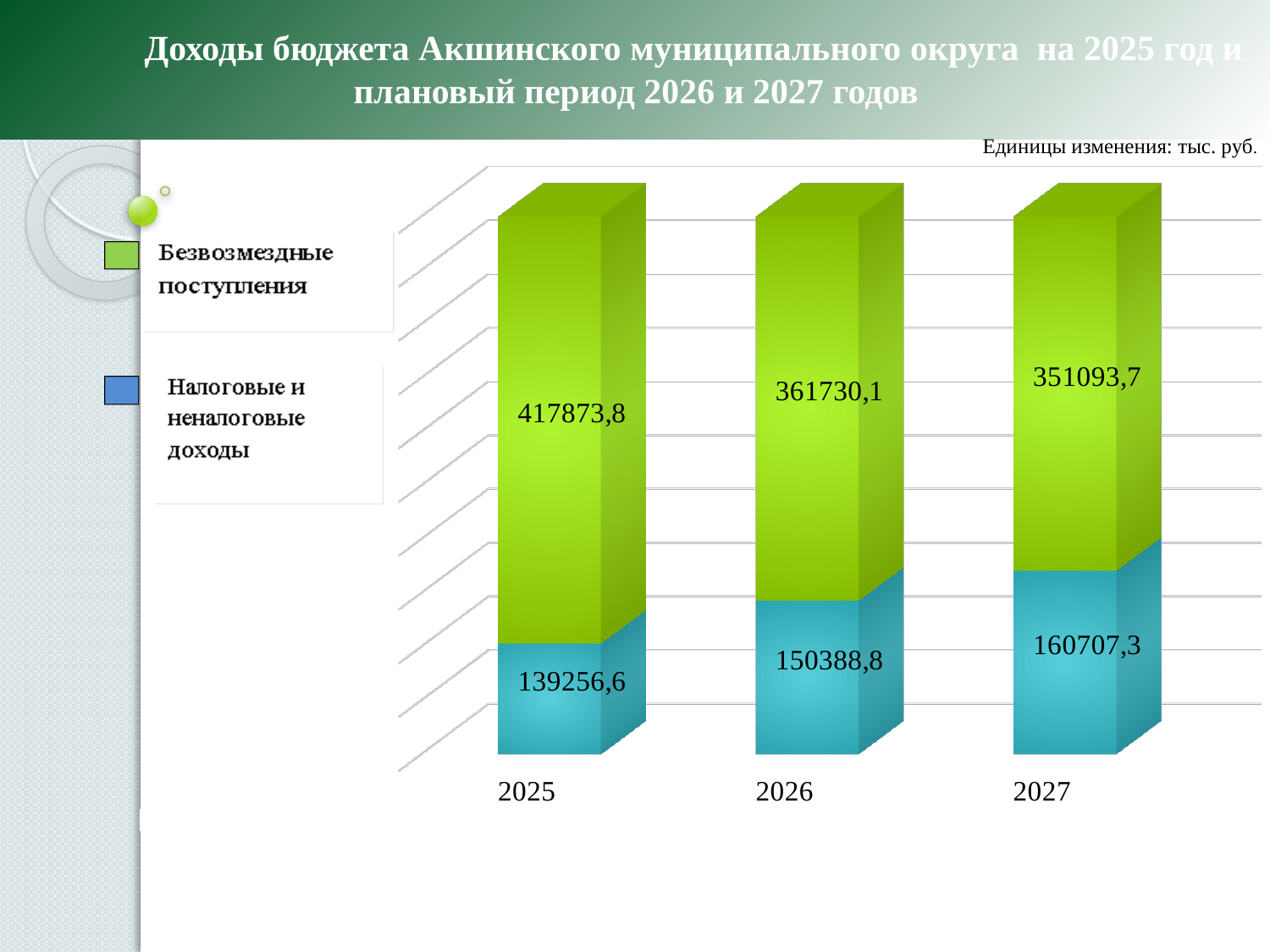

Доходы бюджета Акшинского муниципального округа  на 2025 год и плановый период 2026 и 2027 годов
#
Единицы изменения: тыс. руб.

[unsupported chart]